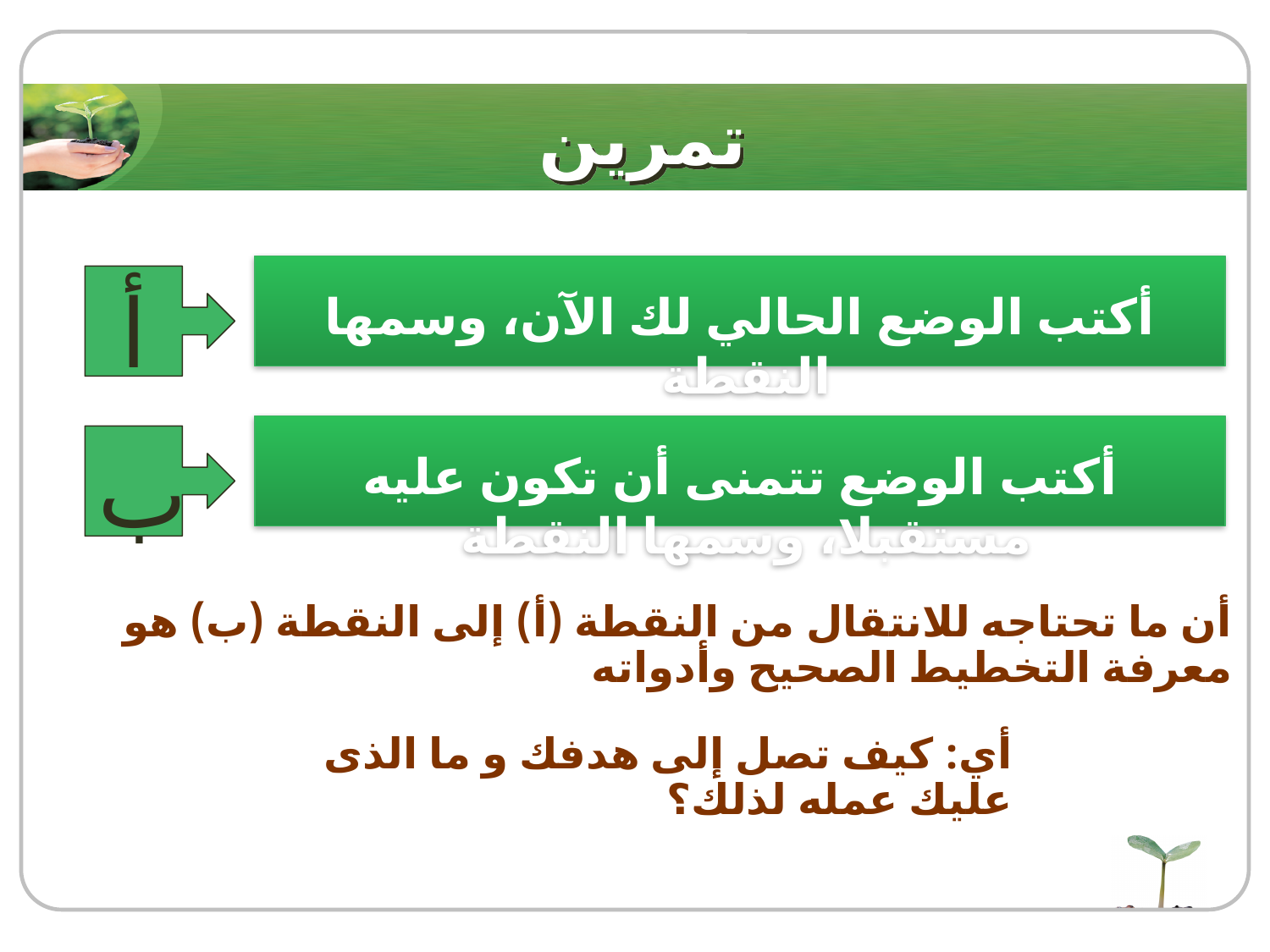

# تمرين

أكتب الوضع الحالي لك الآن، وسمها النقطة
أ

أكتب الوضع تتمنى أن تكون عليه مستقبلا، وسمها النقطة
ب
أن ما تحتاجه للانتقال من النقطة (أ) إلى النقطة (ب) هو معرفة التخطيط الصحيح وأدواته
أي: كيف تصل إلى هدفك و ما الذى عليك عمله لذلك؟